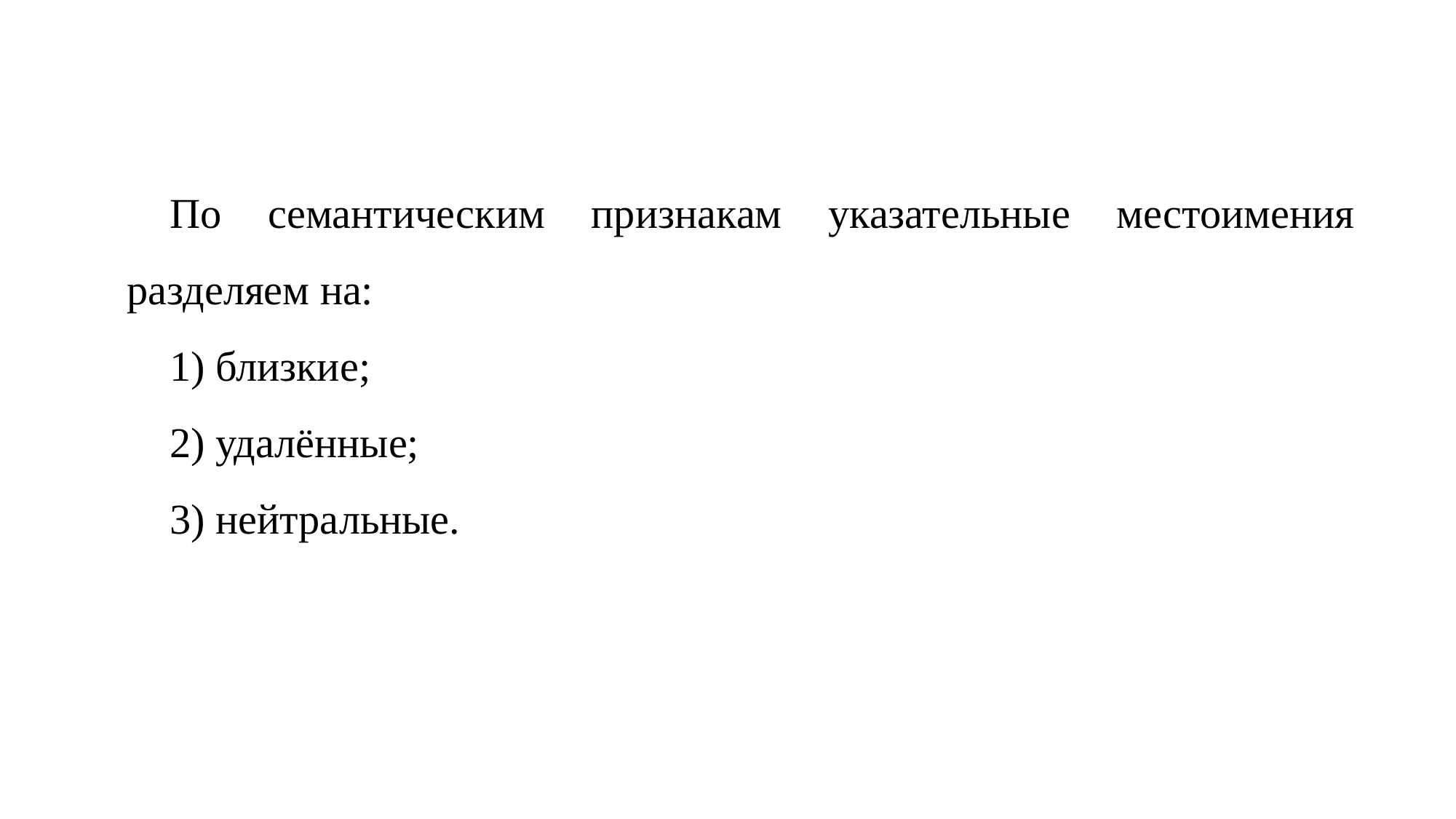

По семантическим признакам указательные местоимения разделяем на:
1) близкие;
2) удалённые;
3) нейтральные.